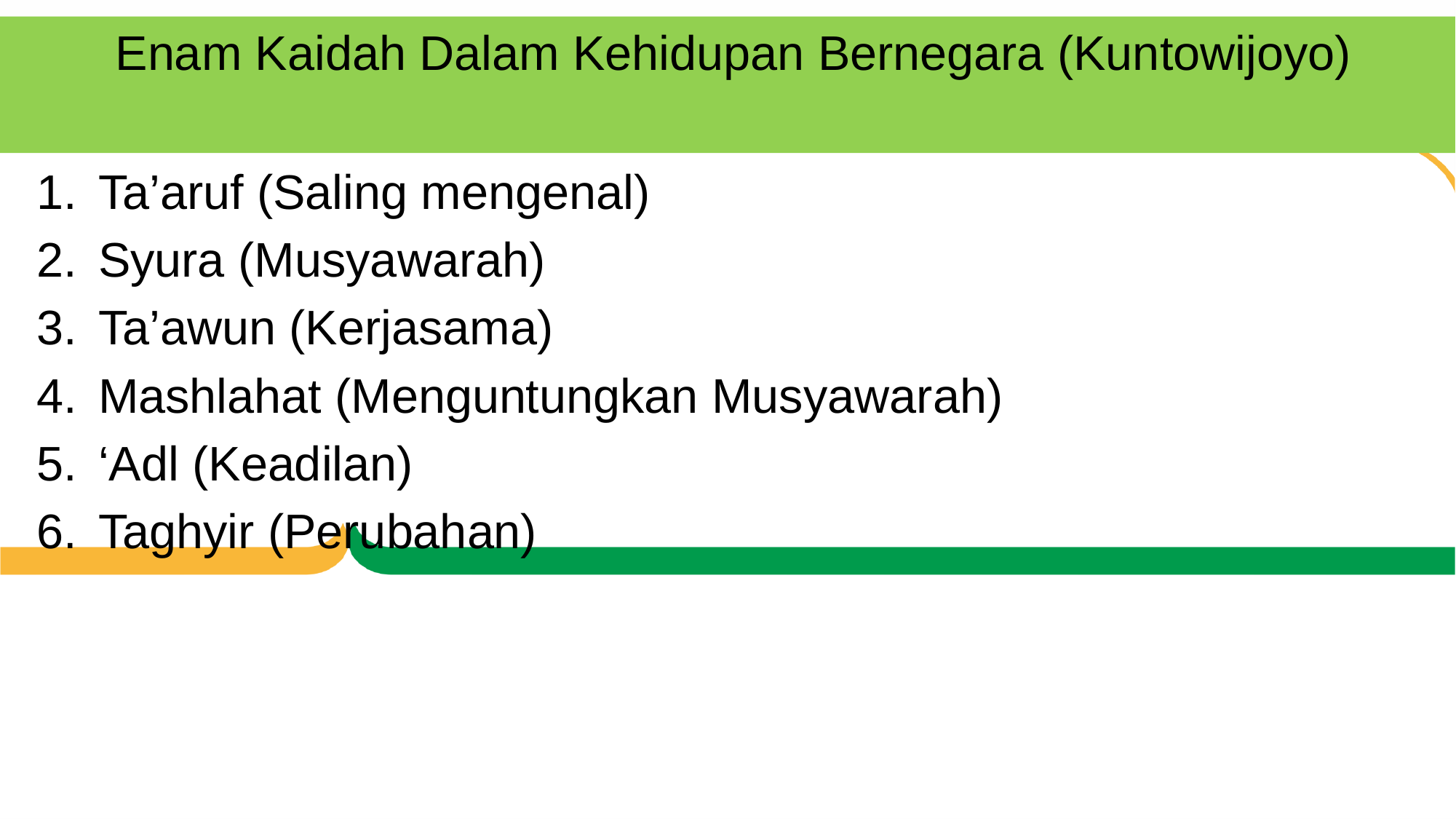

# Enam Kaidah Dalam Kehidupan Bernegara (Kuntowijoyo)
Ta’aruf (Saling mengenal)
Syura (Musyawarah)
Ta’awun (Kerjasama)
Mashlahat (Menguntungkan Musyawarah)
‘Adl (Keadilan)
Taghyir (Perubahan)